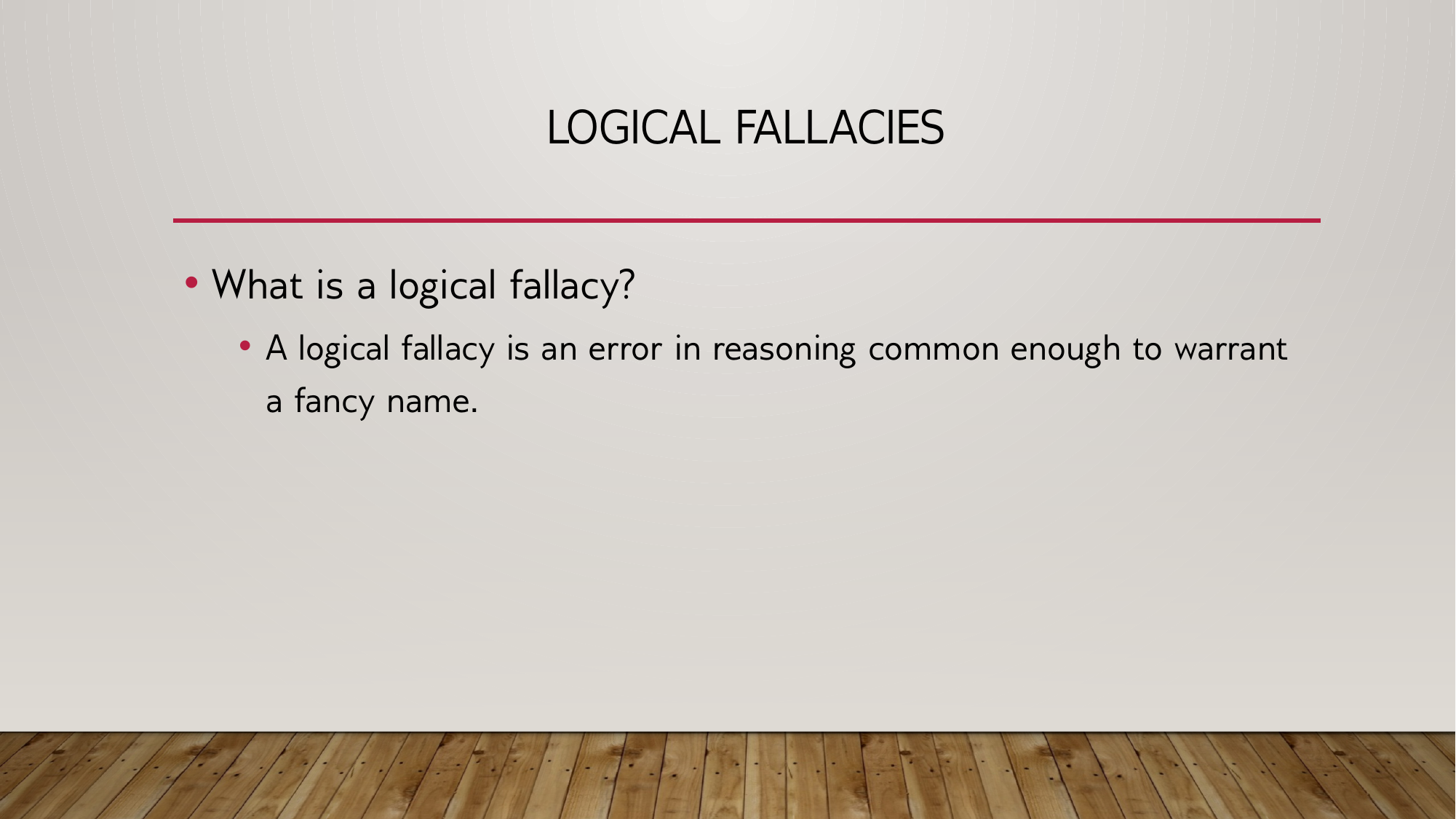

# Logical fallacies
What is a logical fallacy?
A logical fallacy is an error in reasoning common enough to warrant a fancy name.